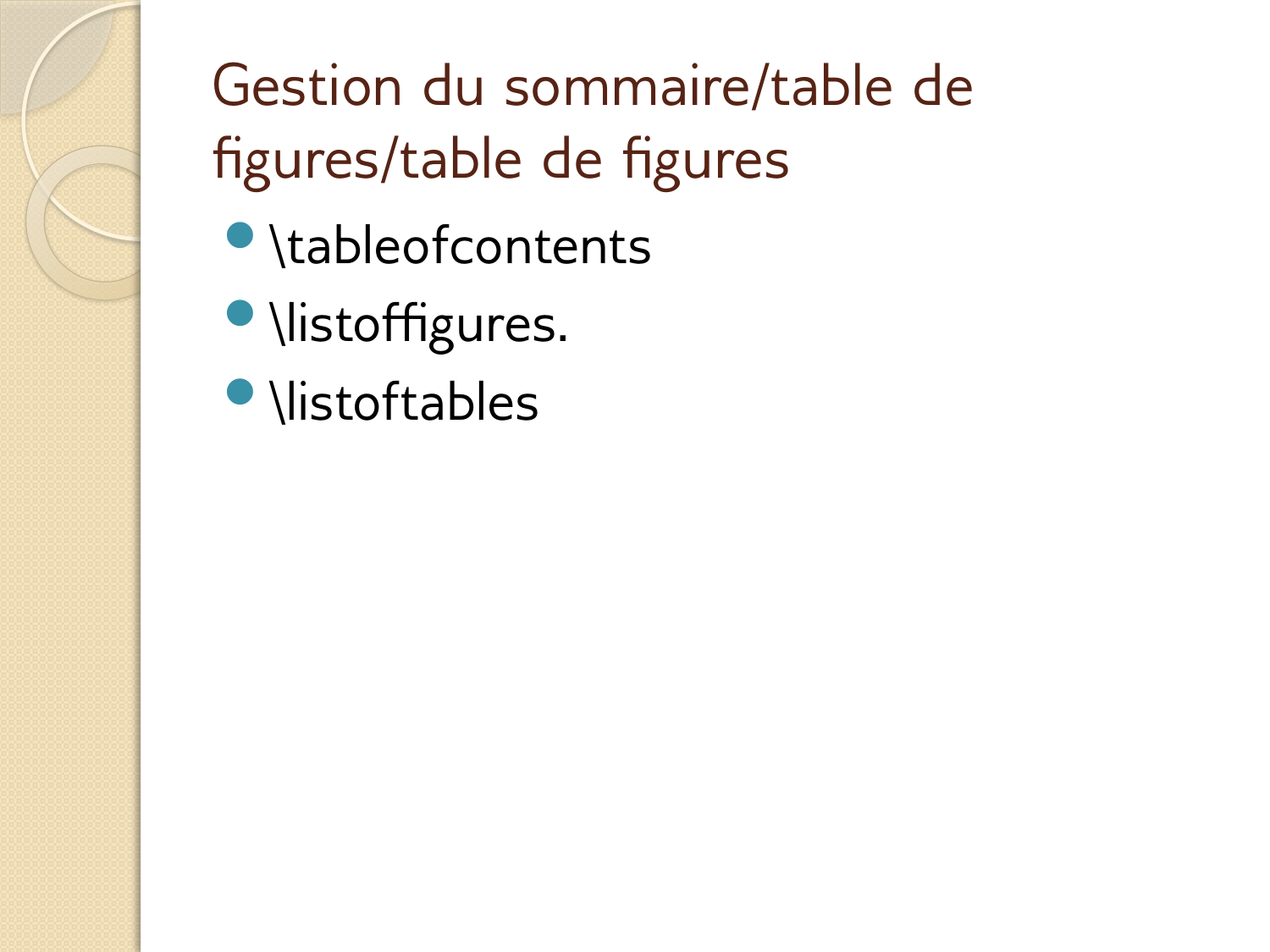

# Gestion du sommaire/table de figures/table de figures
\tableofcontents
\listoffigures.
\listoftables